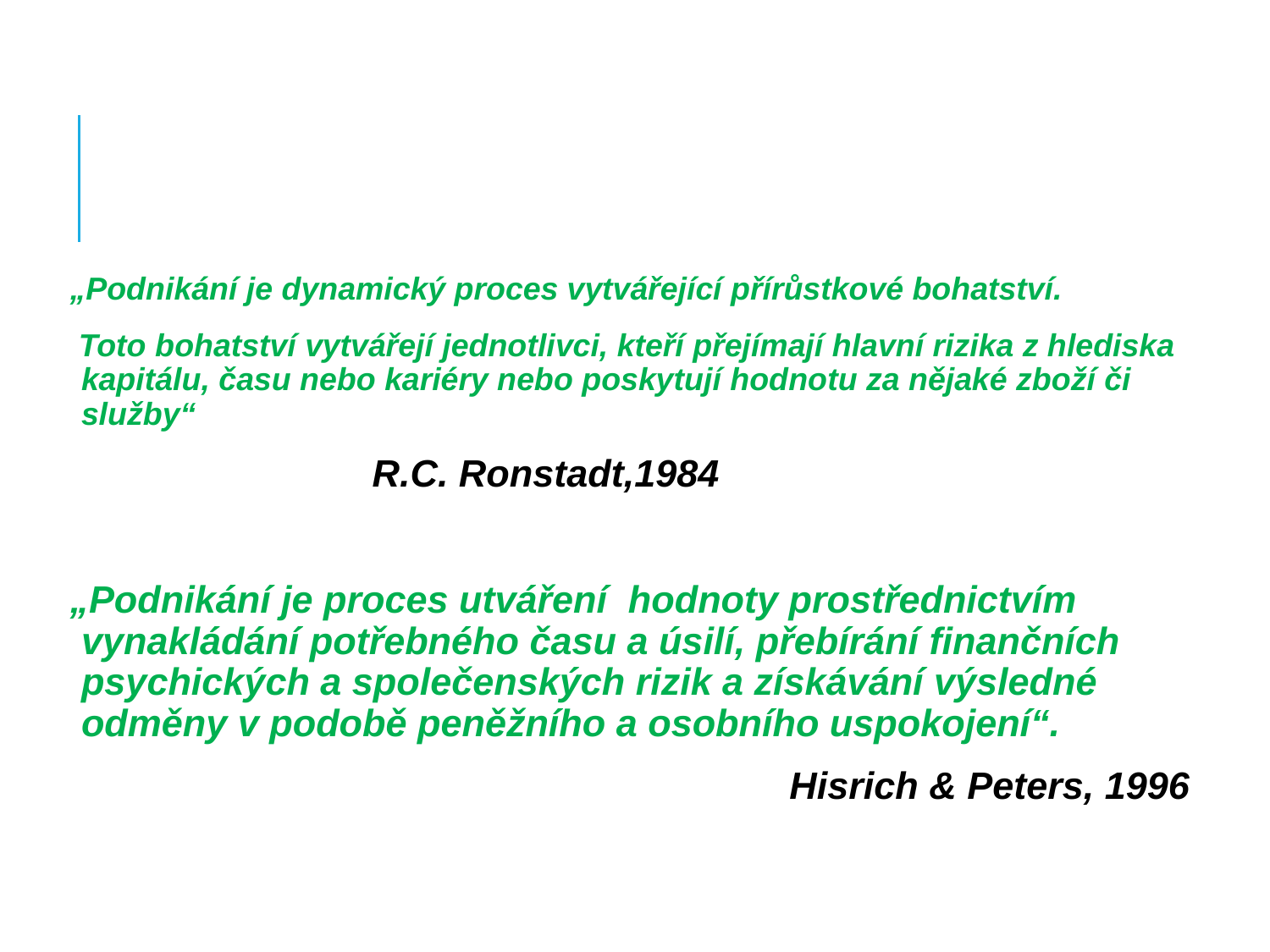

#
„Podnikání je dynamický proces vytvářející přírůstkové bohatství.
 Toto bohatství vytvářejí jednotlivci, kteří přejímají hlavní rizika z hlediska kapitálu, času nebo kariéry nebo poskytují hodnotu za nějaké zboží či služby“
                                  R.C. Ronstadt,1984

„Podnikání je proces utváření  hodnoty prostřednictvím vynakládání potřebného času a úsilí, přebírání finančních psychických a společenských rizik a získávání výsledné odměny v podobě peněžního a osobního uspokojení“.
                                                                    Hisrich & Peters, 1996